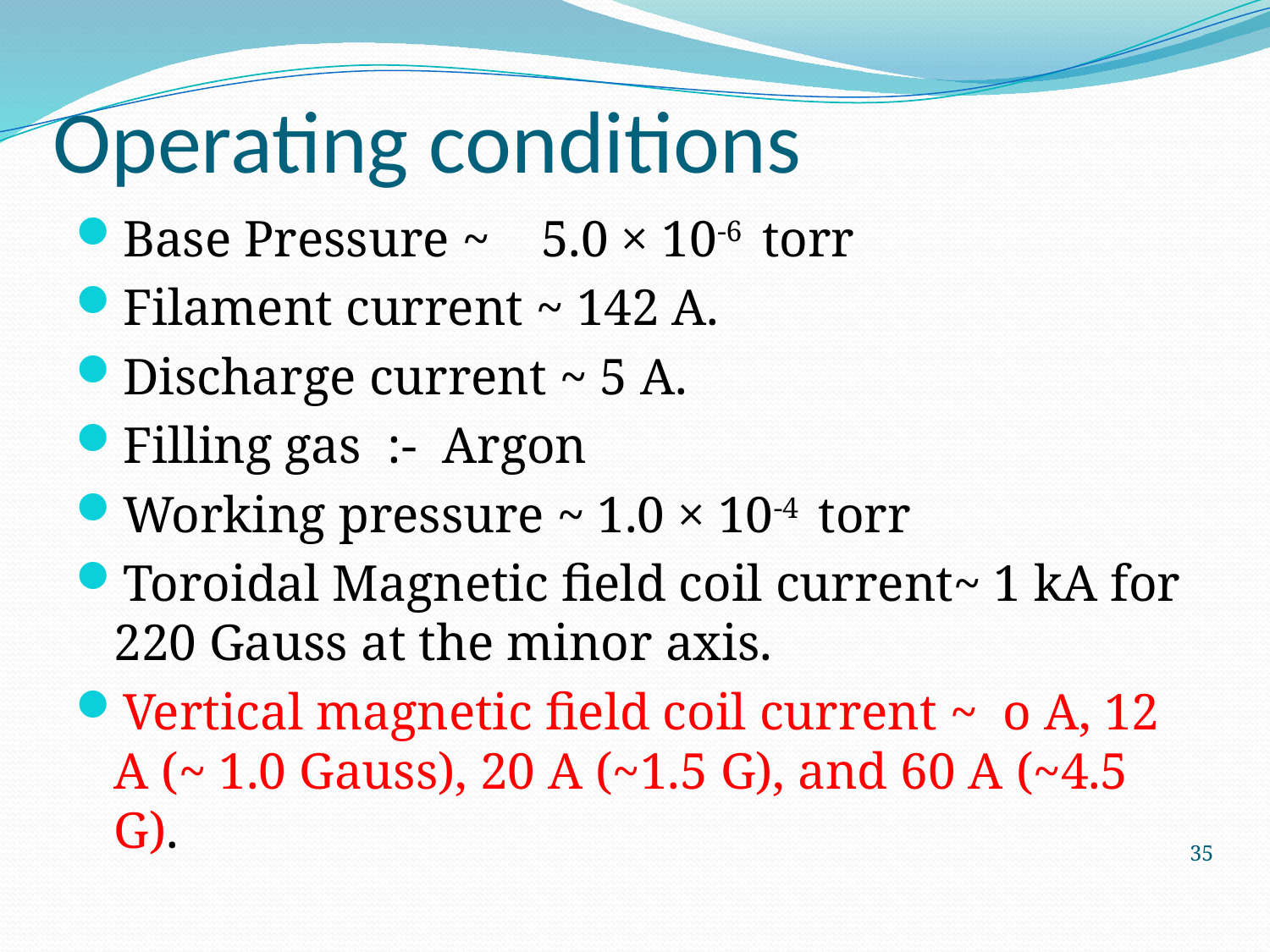

# Operating conditions
Base Pressure ~    5.0 × 10-6  torr
Filament current ~ 142 A.
Discharge current ~ 5 A.
Filling gas  :-  Argon
Working pressure ~ 1.0 × 10-4  torr
Toroidal Magnetic field coil current~ 1 kA for 220 Gauss at the minor axis.
Vertical magnetic field coil current ~  o A, 12 A (~ 1.0 Gauss), 20 A (~1.5 G), and 60 A (~4.5 G).

35